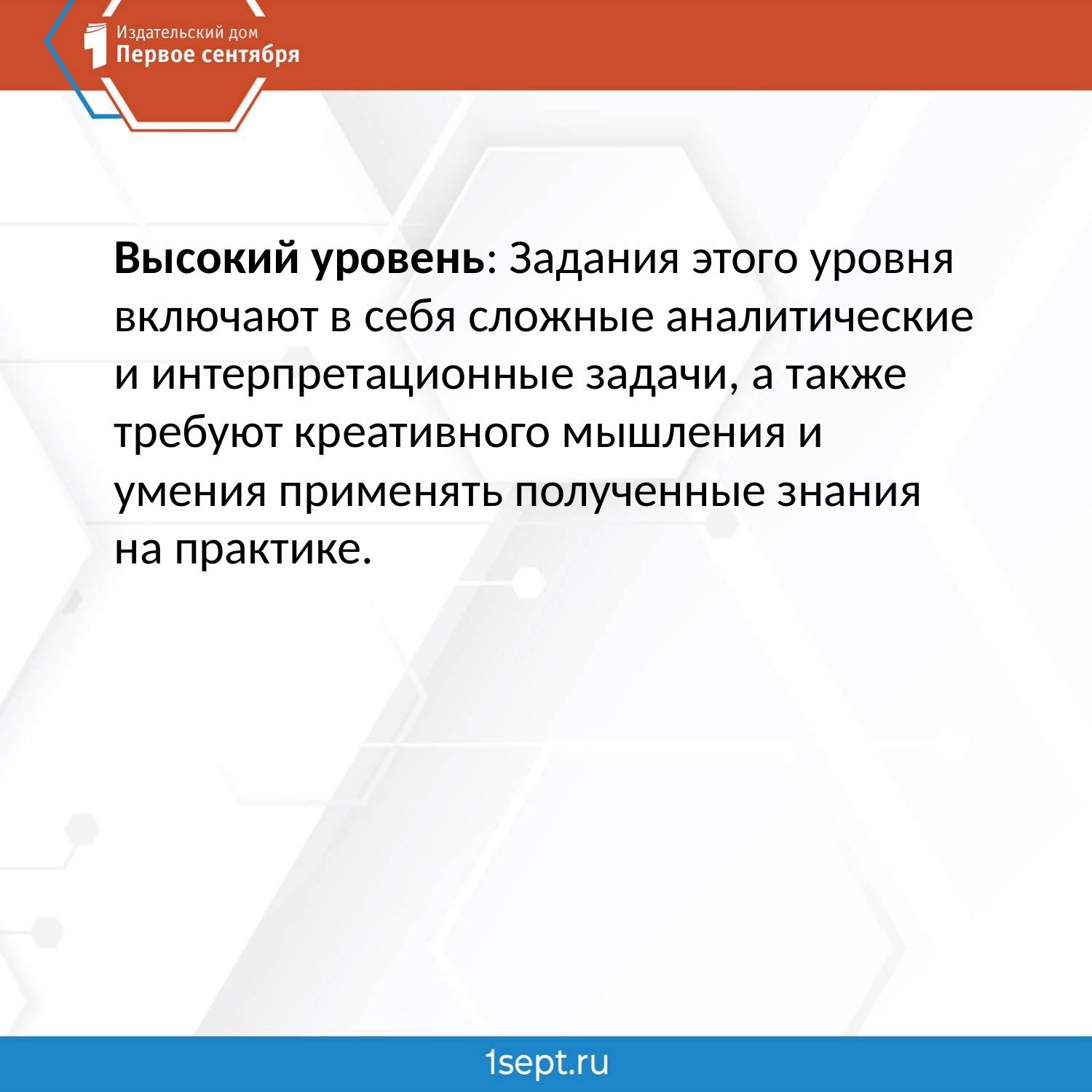

Высокий уровень: Задания этого уровня включают в себя сложные аналитические и интерпретационные задачи, а также требуют креативного мышления и умения применять полученные знания на практике.